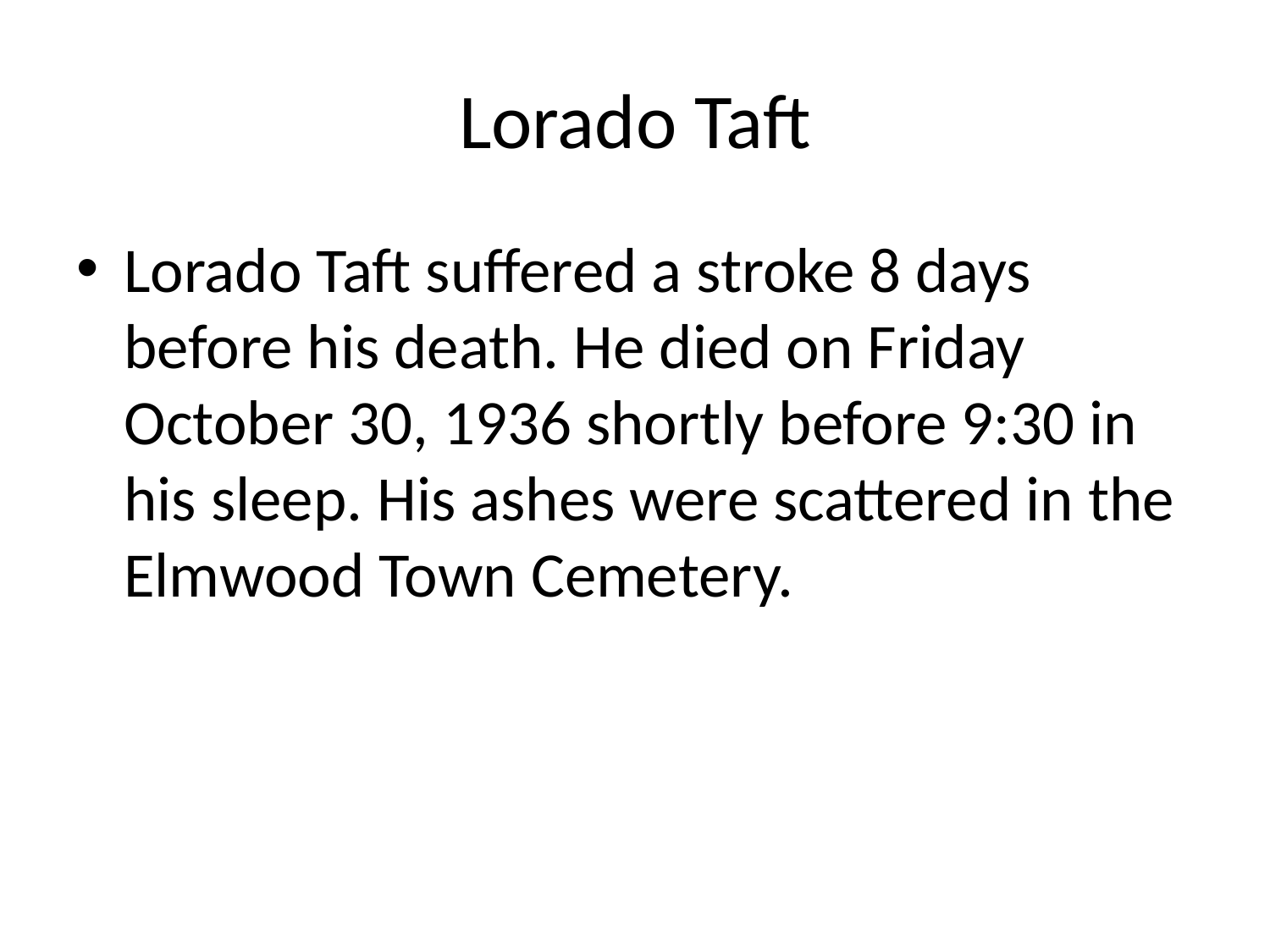

# Lorado Taft
Lorado Taft suffered a stroke 8 days before his death. He died on Friday October 30, 1936 shortly before 9:30 in his sleep. His ashes were scattered in the Elmwood Town Cemetery.